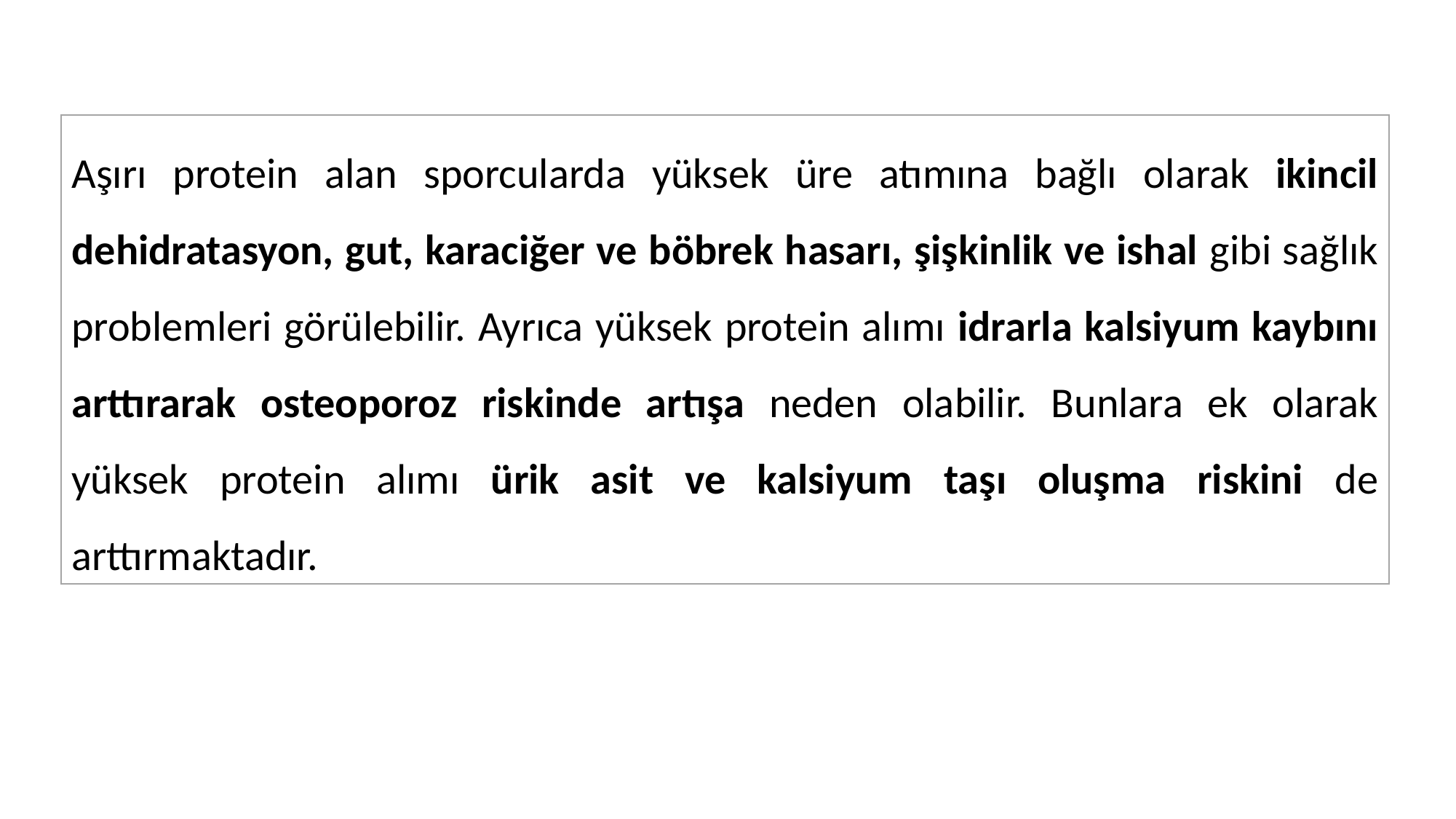

Aşırı protein alan sporcularda yüksek üre atımına bağlı olarak ikincil dehidratasyon, gut, karaciğer ve böbrek hasarı, şişkinlik ve ishal gibi sağlık problemleri görülebilir. Ayrıca yüksek protein alımı idrarla kalsiyum kaybını arttırarak osteoporoz riskinde artışa neden olabilir. Bunlara ek olarak yüksek protein alımı ürik asit ve kalsiyum taşı oluşma riskini de arttırmaktadır.